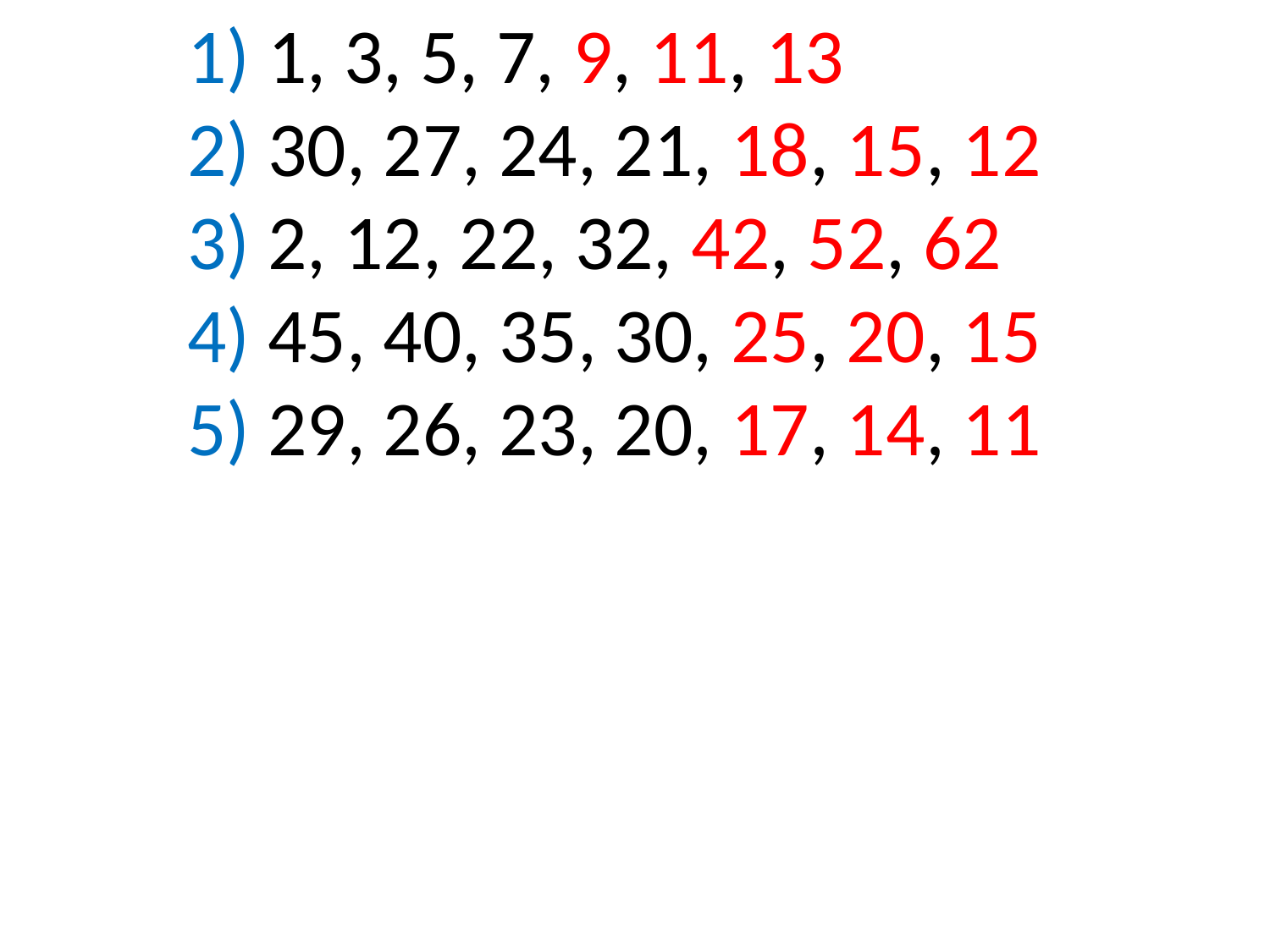

1) 1, 3, 5, 7, 9, 11, 13
2) 30, 27, 24, 21, 18, 15, 12
3) 2, 12, 22, 32, 42, 52, 62
4) 45, 40, 35, 30, 25, 20, 15
5) 29, 26, 23, 20, 17, 14, 11